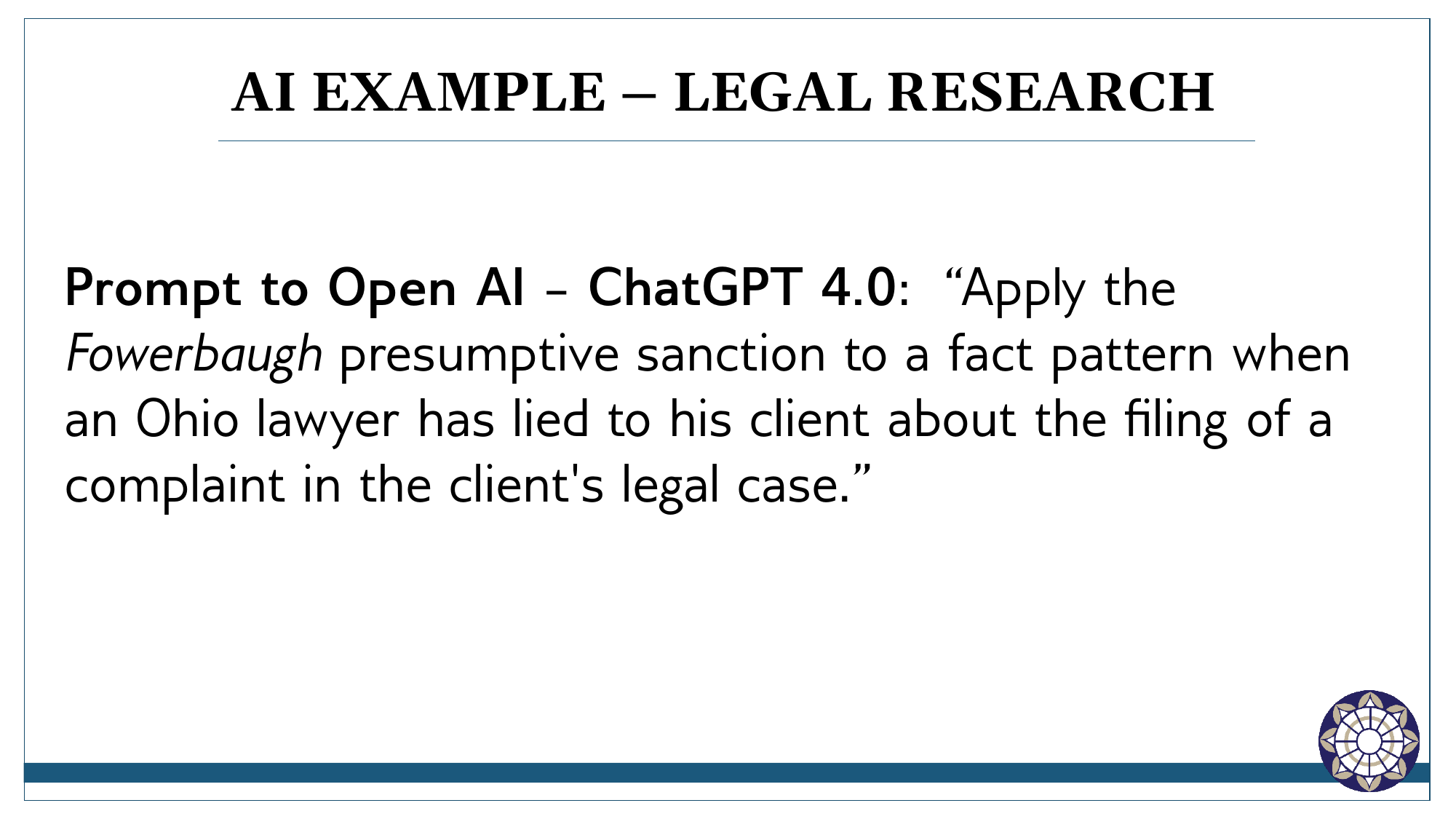

# AI Example – Legal Research

Prompt to Open AI – ChatGPT 4.0:  “Apply the Fowerbaugh presumptive sanction to a fact pattern when an Ohio lawyer has lied to his client about the filing of a complaint in the client's legal case.”